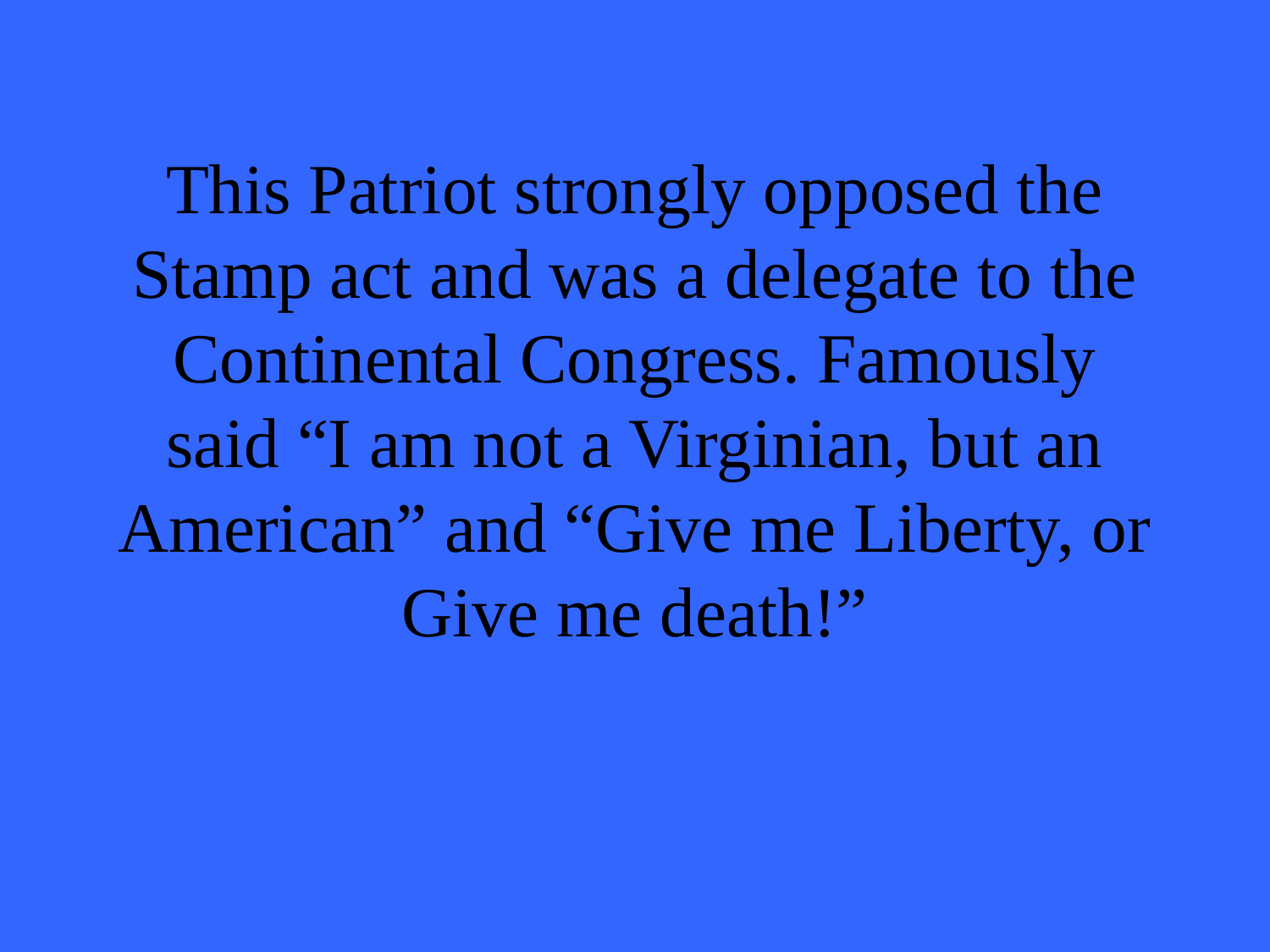

# This Patriot strongly opposed the Stamp act and was a delegate to the Continental Congress. Famously said “I am not a Virginian, but an American” and “Give me Liberty, or Give me death!”